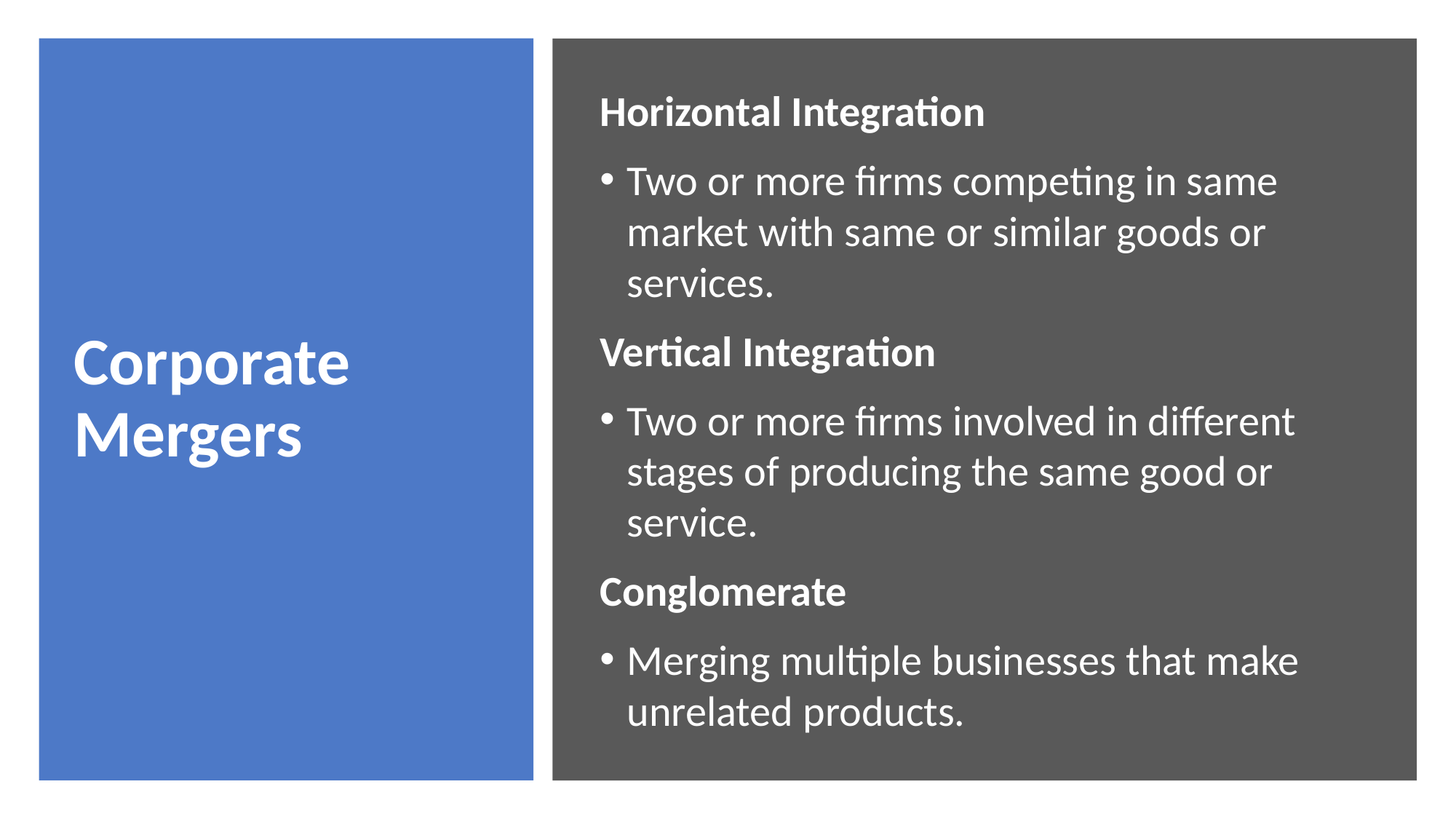

Horizontal Integration
Two or more firms competing in same market with same or similar goods or services.
Vertical Integration
Two or more firms involved in different stages of producing the same good or service.
Conglomerate
Merging multiple businesses that make unrelated products.

# Corporate Mergers